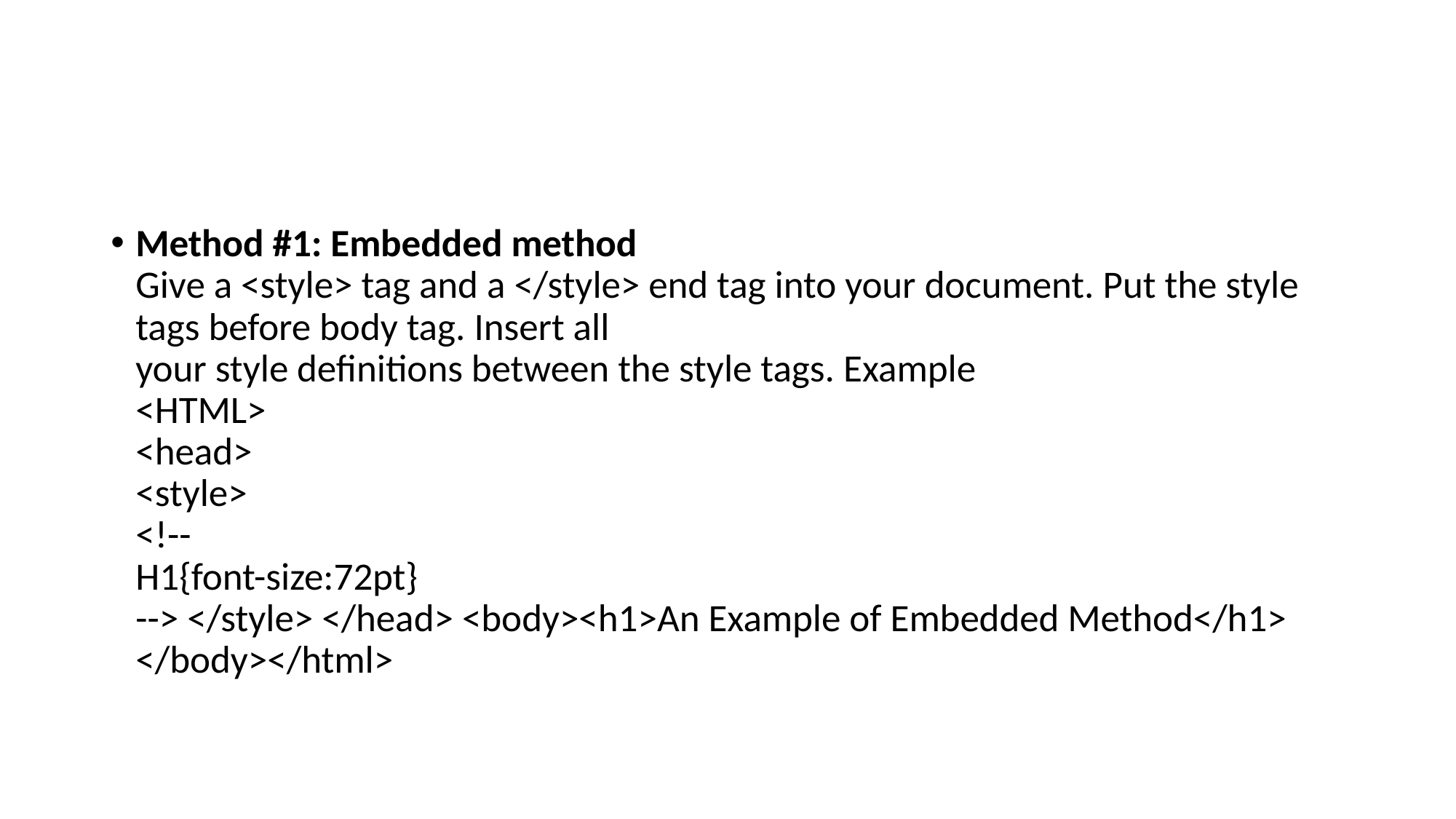

#
Method #1: Embedded method
Give a <style> tag and a </style> end tag into your document. Put the style tags before body tag. Insert all
your style definitions between the style tags. Example
<HTML>
<head>
<style>
<!--
H1{font-size:72pt}
--> </style> </head> <body><h1>An Example of Embedded Method</h1> </body></html>